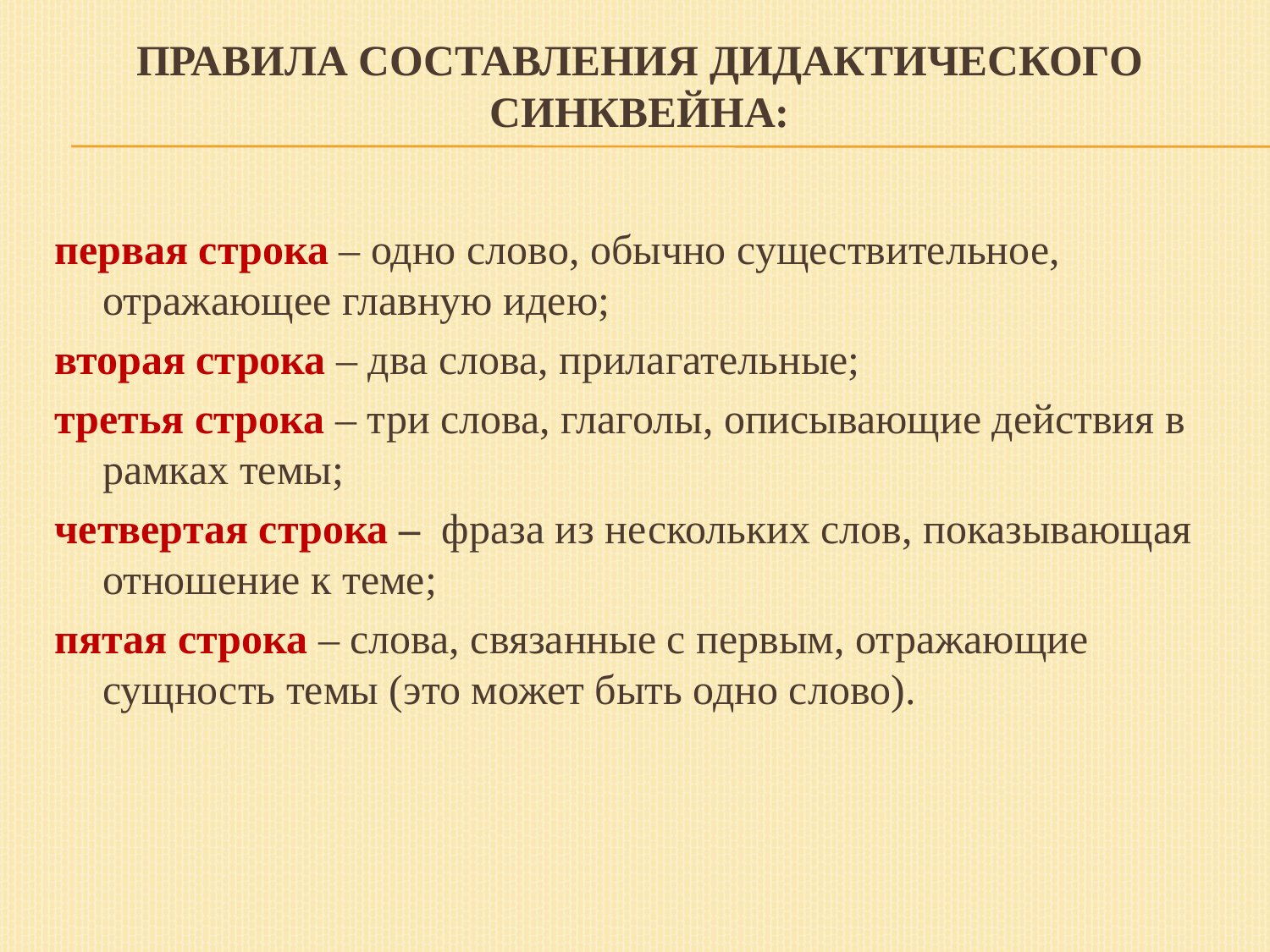

Правила составления дидактического синквейна:
первая строка – одно слово, обычно существительное, отражающее главную идею;
вторая строка – два слова, прилагательные;
третья строка – три слова, глаголы, описывающие действия в рамках темы;
четвертая строка –  фраза из нескольких слов, показывающая отношение к теме;
пятая строка – слова, связанные с первым, отражающие сущность темы (это может быть одно слово).